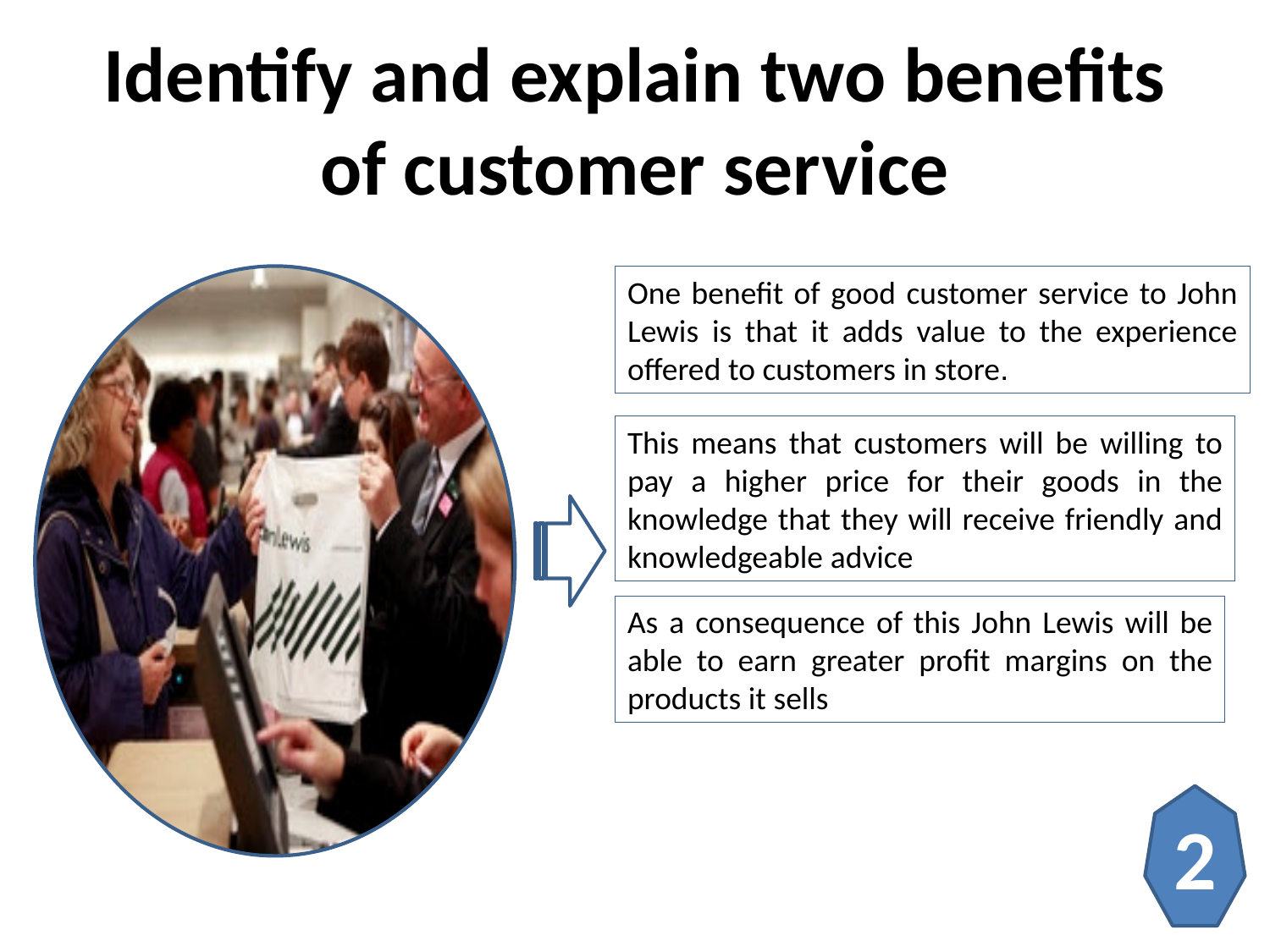

# Identify and explain two benefits of customer service

One benefit of good customer service to John Lewis is that it adds value to the experience offered to customers in store.
This means that customers will be willing to pay a higher price for their goods in the knowledge that they will receive friendly and knowledgeable advice

As a consequence of this John Lewis will be able to earn greater profit margins on the products it sells
2